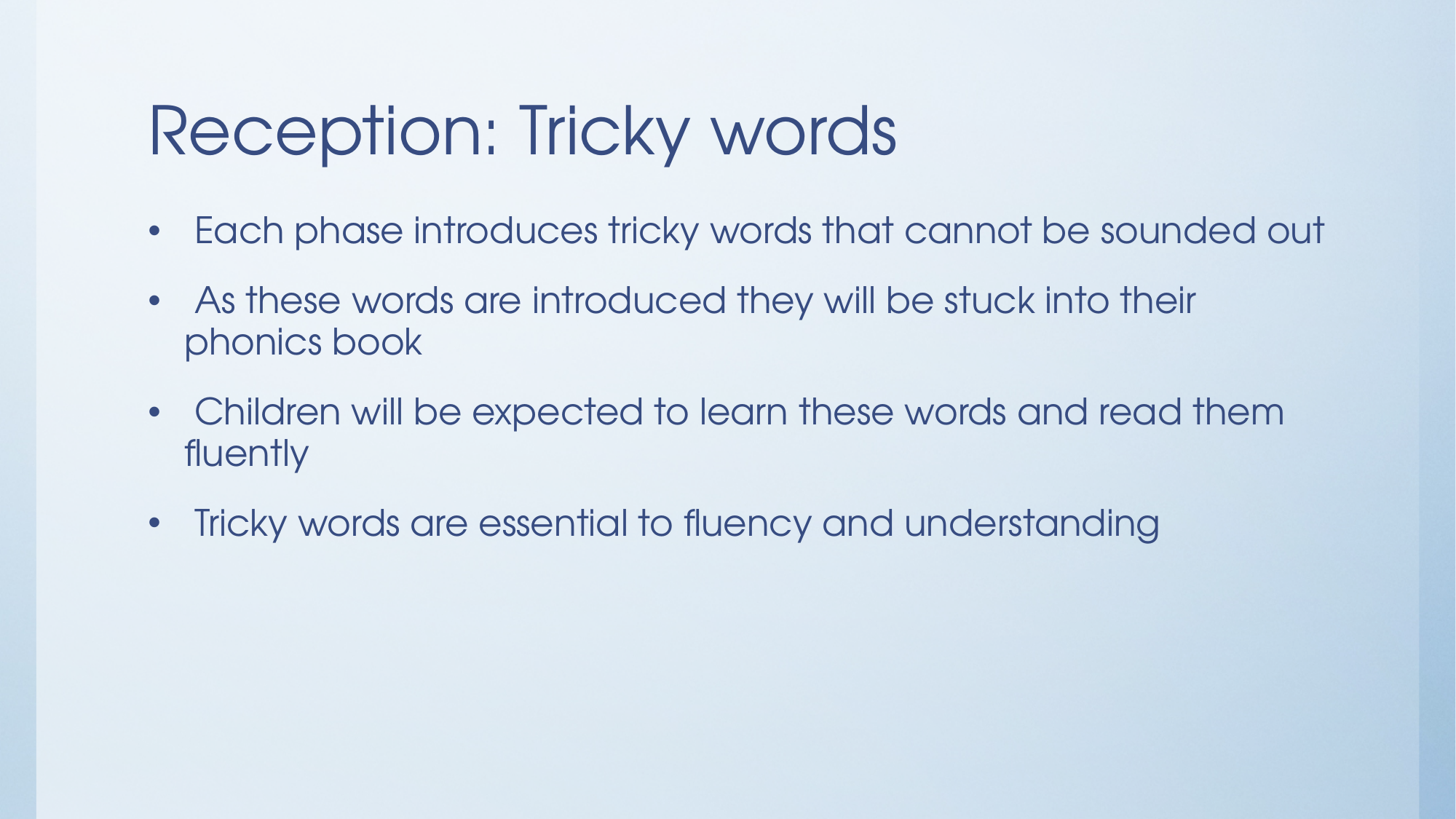

# Reception: Tricky words
 Each phase introduces tricky words that cannot be sounded out
 As these words are introduced they will be stuck into their phonics book
 Children will be expected to learn these words and read them fluently
 Tricky words are essential to fluency and understanding